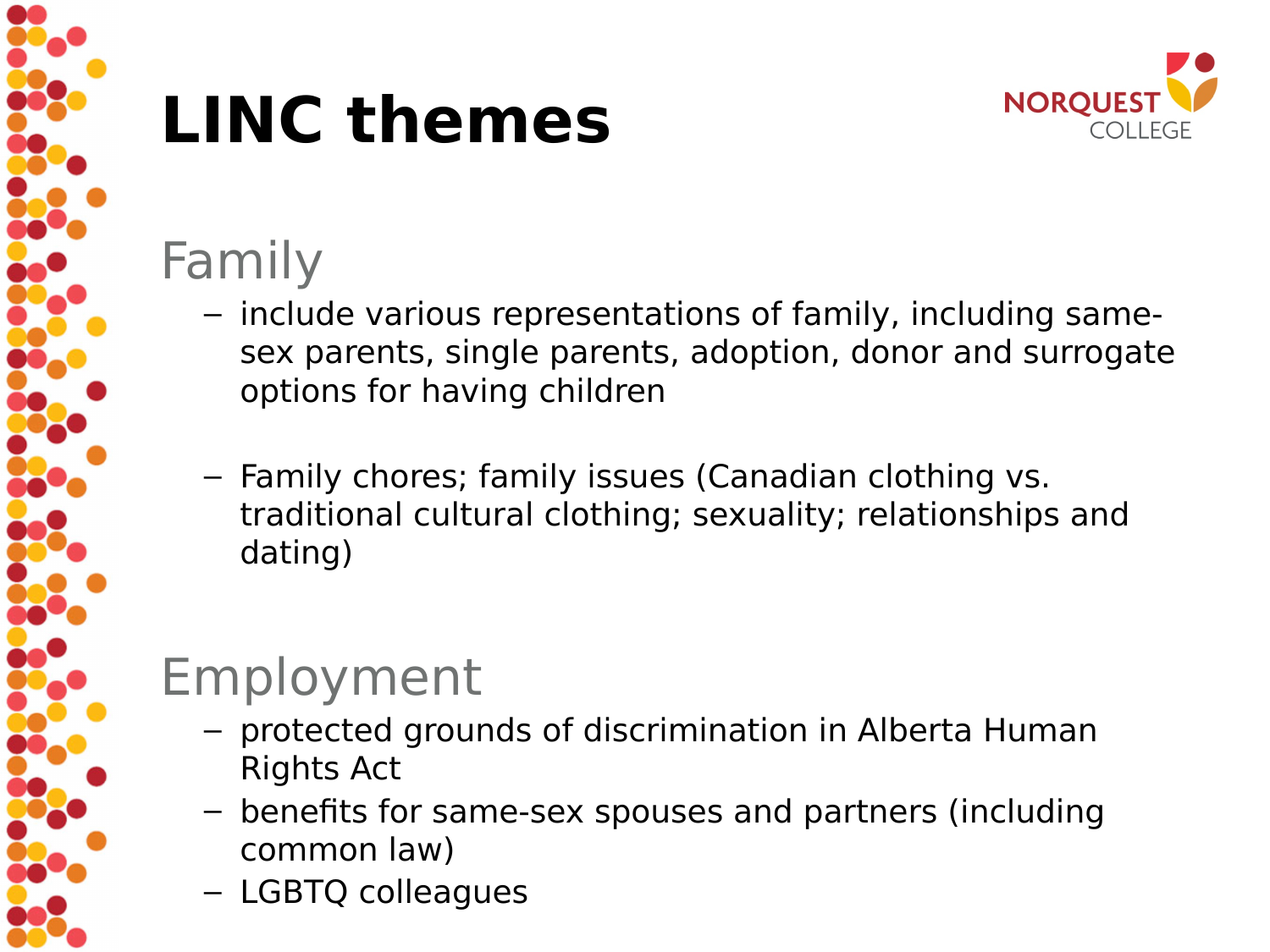

# LINC themes
Family
include various representations of family, including same-sex parents, single parents, adoption, donor and surrogate options for having children

Family chores; family issues (Canadian clothing vs. traditional cultural clothing; sexuality; relationships and dating)

Employment
protected grounds of discrimination in Alberta Human Rights Act
benefits for same-sex spouses and partners (including common law)
LGBTQ colleagues